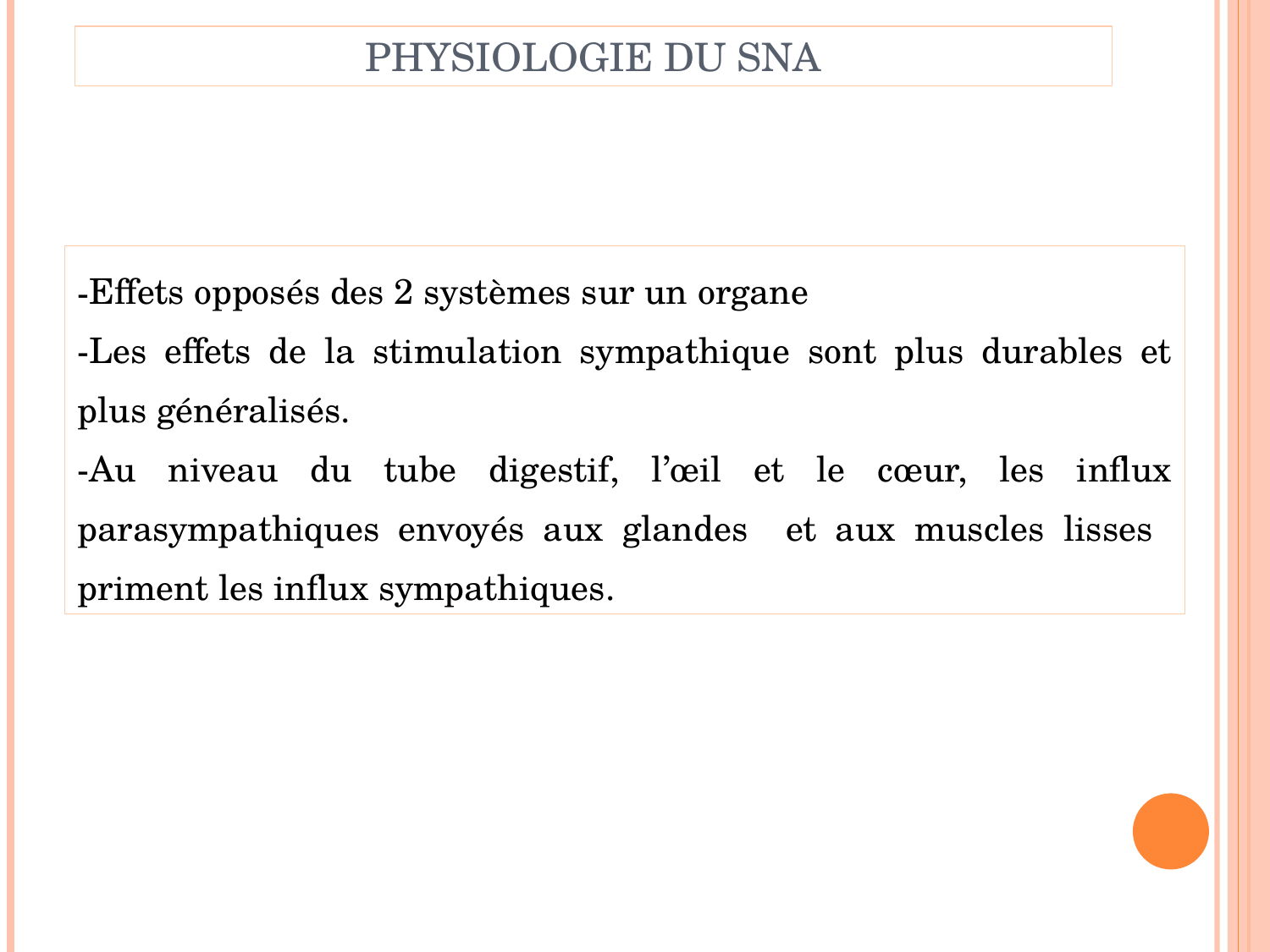

Physiologie du SNA
Effets opposés des 2 systèmes sur un organe
Les effets de la stimulation sympathique sont plus durables et plus généralisés.
Au niveau du tube digestif, l’œil et le cœur, les influx parasympathiques envoyés aux glandes  et aux muscles lisses  priment les influx sympathiques.